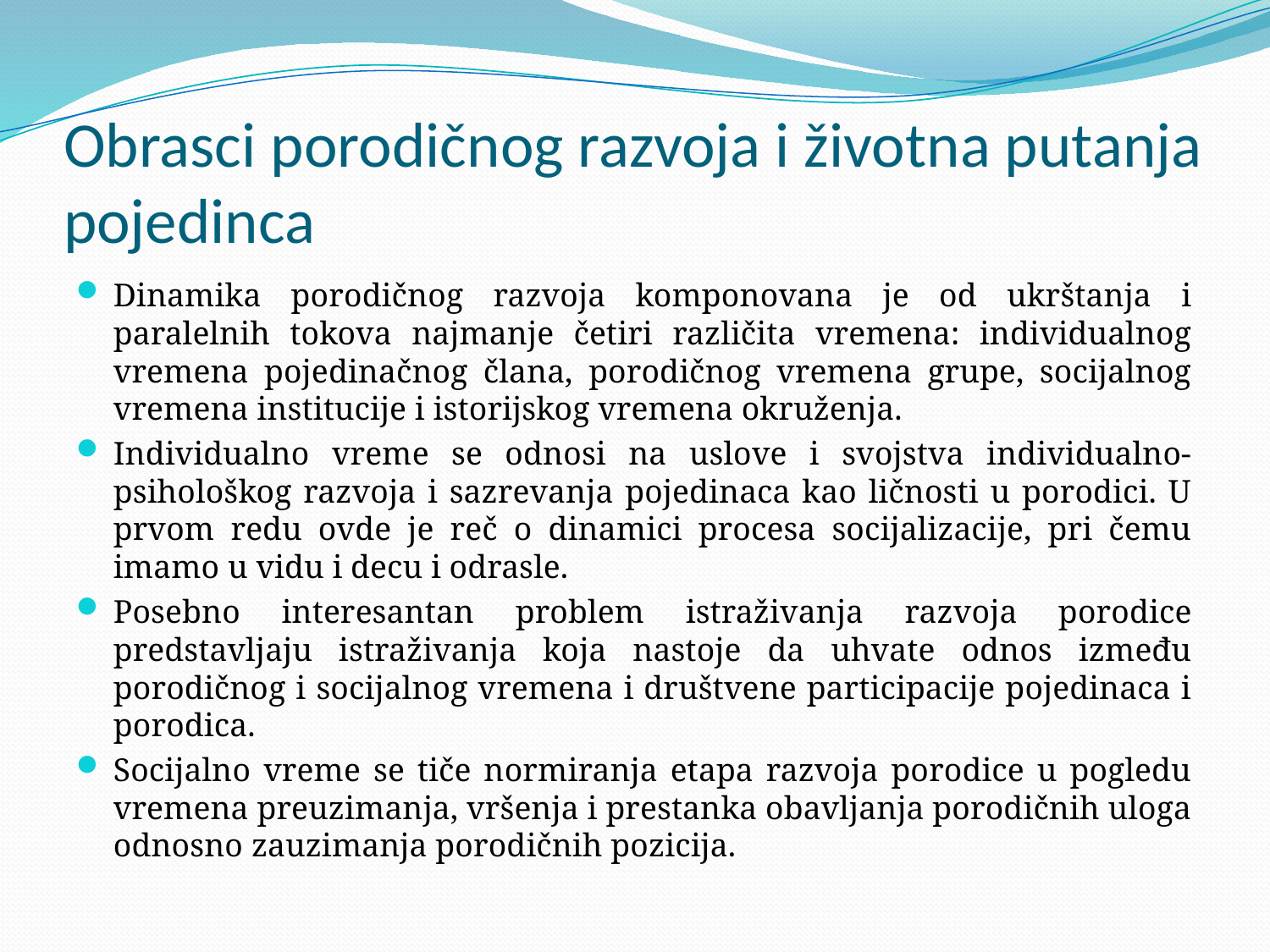

# Obrasci porodičnog razvoja i životna putanja pojedinca
Dinamika porodičnog razvoja komponovana je od ukrštanja i paralelnih tokova najmanje četiri različita vremena: individualnog vremena pojedinačnog člana, porodičnog vremena grupe, socijalnog vremena institucije i istorijskog vremena okruženja.
Individualno vreme se odnosi na uslove i svojstva individualno-psihološkog razvoja i sazrevanja pojedinaca kao ličnosti u porodici. U prvom redu ovde je reč o dinamici procesa socijalizacije, pri čemu imamo u vidu i decu i odrasle.
Posebno interesantan problem istraživanja razvoja porodice predstavljaju istraživanja koja nastoje da uhvate odnos između porodičnog i socijalnog vremena i društvene participacije pojedinaca i porodica.
Socijalno vreme se tiče normiranja etapa razvoja porodice u pogledu vremena preuzimanja, vršenja i prestanka obavljanja porodičnih uloga odnosno zauzimanja porodičnih pozicija.